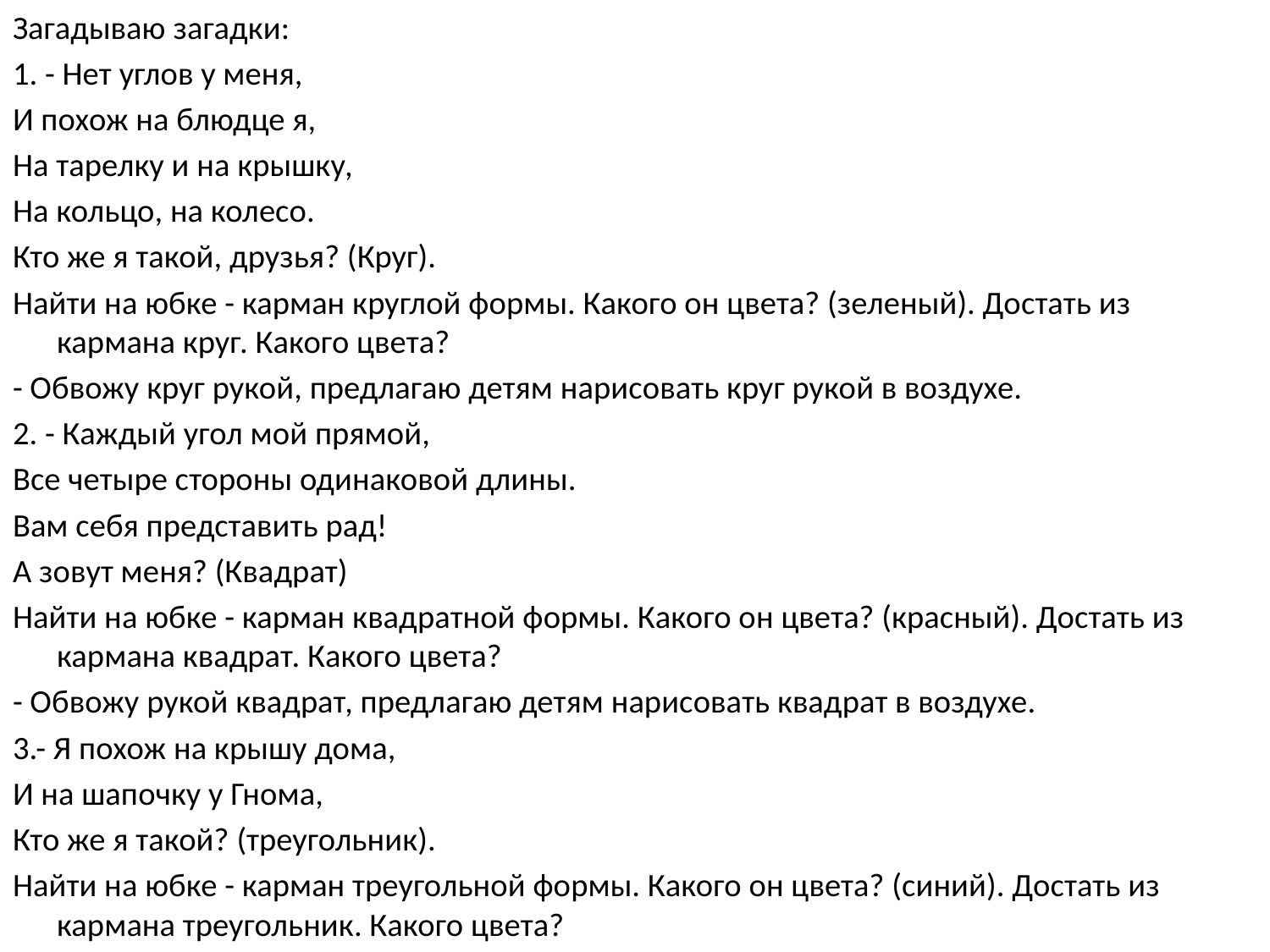

Загадываю загадки:
1. - Нет углов у меня,
И похож на блюдце я,
На тарелку и на крышку,
На кольцо, на колесо.
Кто же я такой, друзья? (Круг).
Найти на юбке - карман круглой формы. Какого он цвета? (зеленый). Достать из кармана круг. Какого цвета?
- Обвожу круг рукой, предлагаю детям нарисовать круг рукой в воздухе.
2. - Каждый угол мой прямой,
Все четыре стороны одинаковой длины.
Вам себя представить рад!
А зовут меня? (Квадрат)
Найти на юбке - карман квадратной формы. Какого он цвета? (красный). Достать из кармана квадрат. Какого цвета?
- Обвожу рукой квадрат, предлагаю детям нарисовать квадрат в воздухе.
3.- Я похож на крышу дома,
И на шапочку у Гнома,
Кто же я такой? (треугольник).
Найти на юбке - карман треугольной формы. Какого он цвета? (синий). Достать из кармана треугольник. Какого цвета?